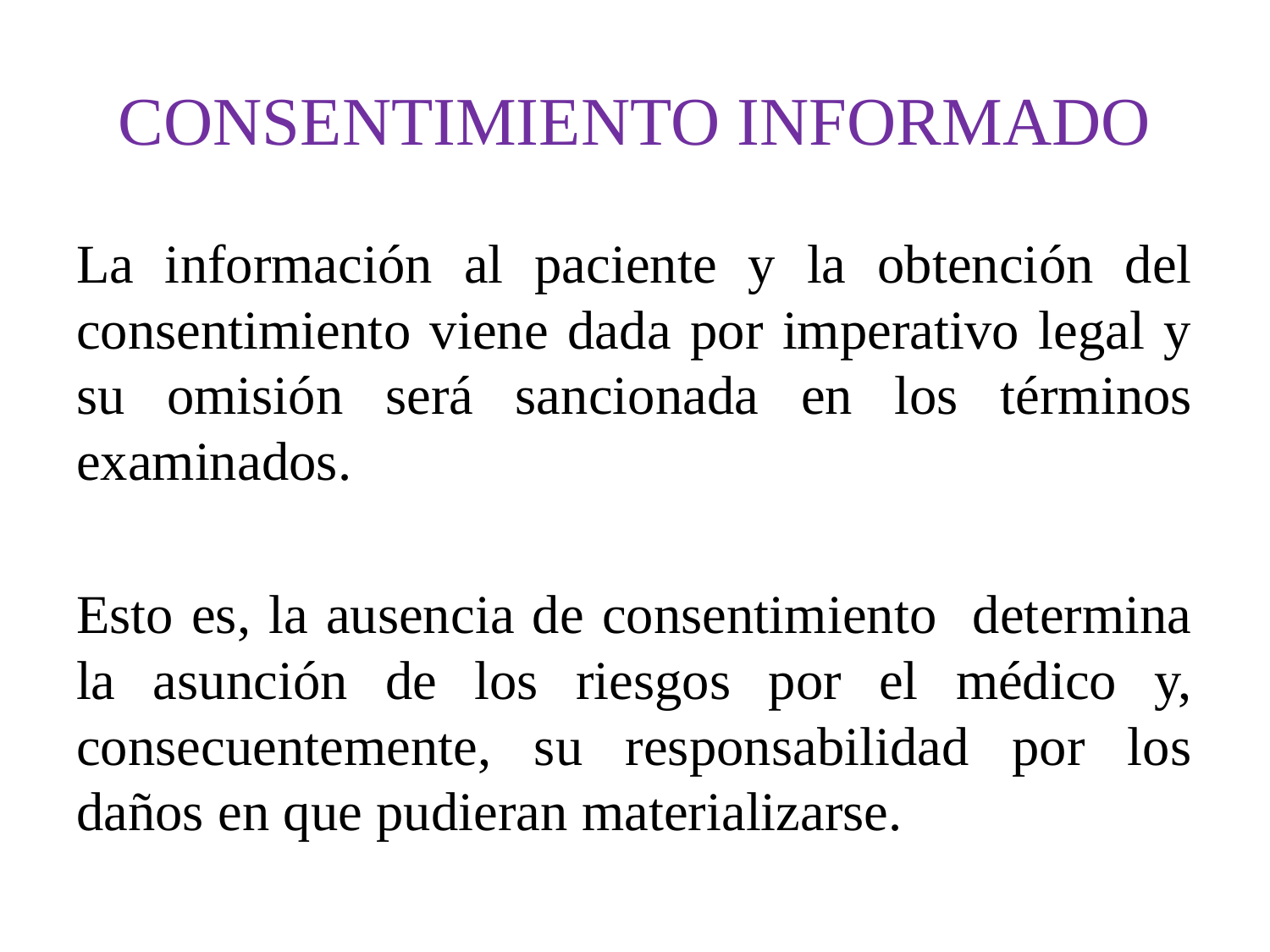

# CONSENTIMIENTO INFORMADO
La información al paciente y la obtención del consentimiento viene dada por imperativo legal y su omisión será sancionada en los términos examinados.

Esto es, la ausencia de consentimiento  determina la asunción de los riesgos por el médico y, consecuentemente, su responsabilidad por los daños en que pudieran materializarse.